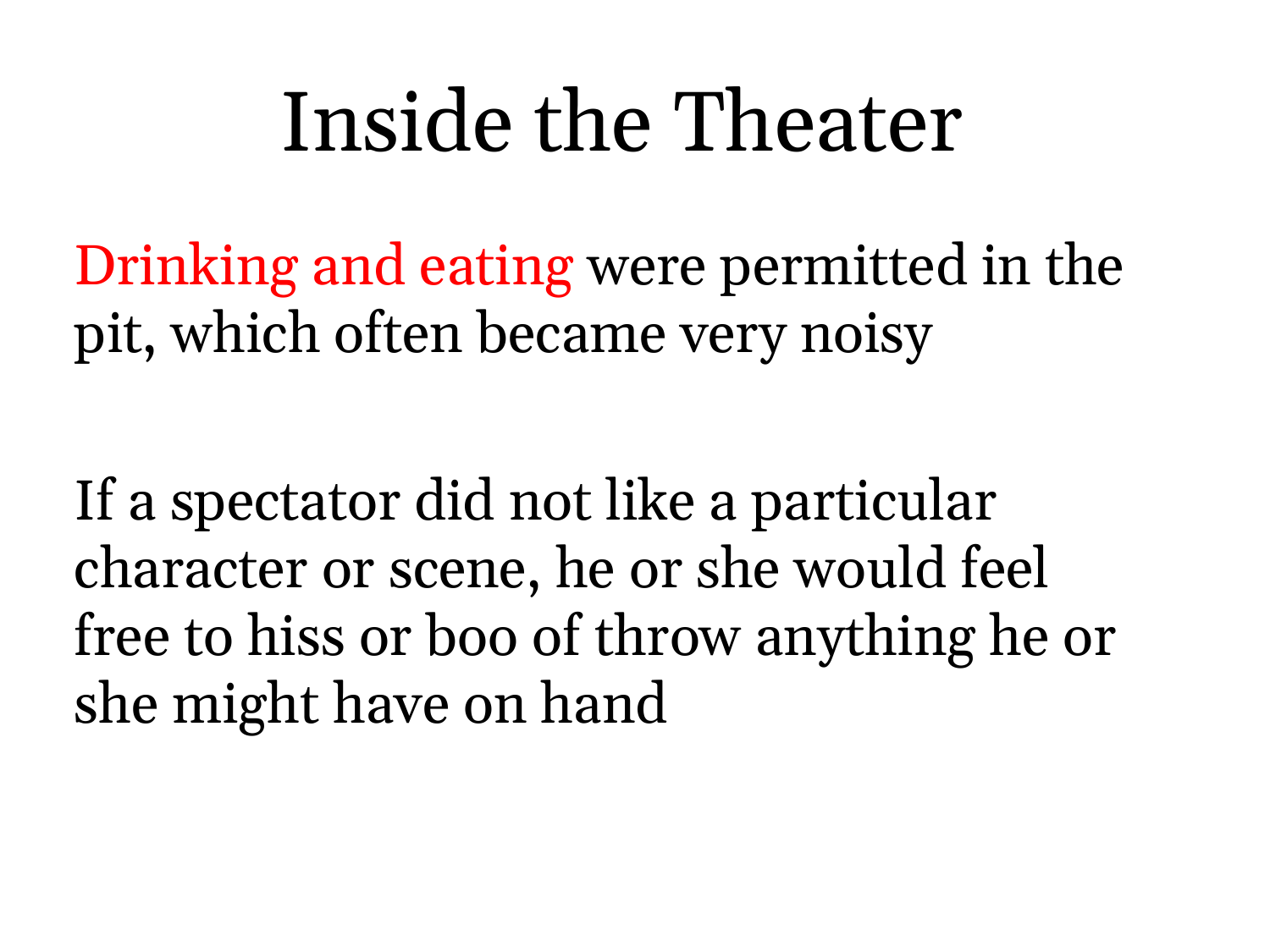

# Inside the Theater
Drinking and eating were permitted in the  pit, which often became very noisy

If a spectator did not like a particular  character or scene, he or she would feel  free to hiss or boo of throw anything he or  she might have on hand